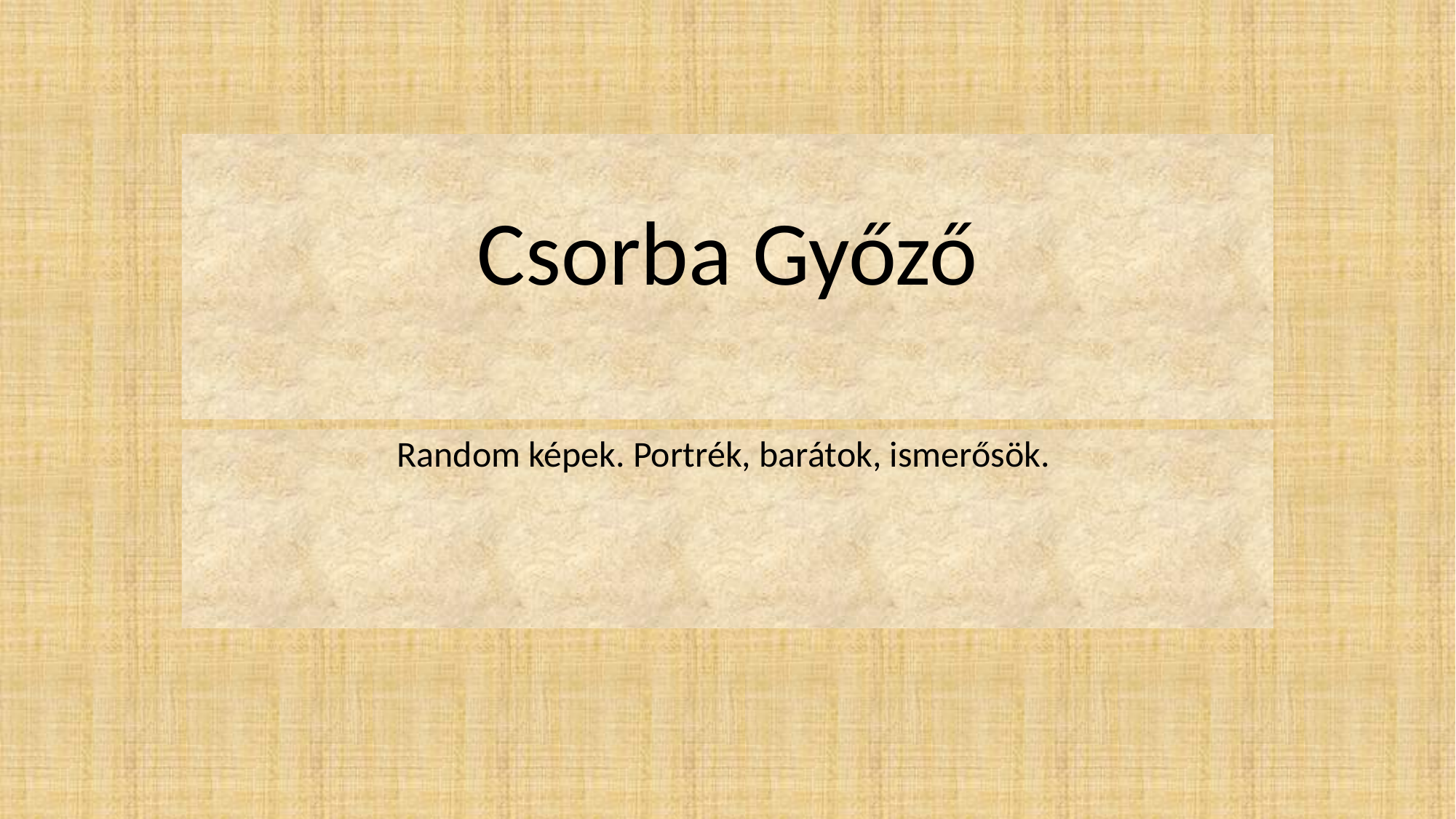

# Csorba Győző
Random képek. Portrék, barátok, ismerősök.